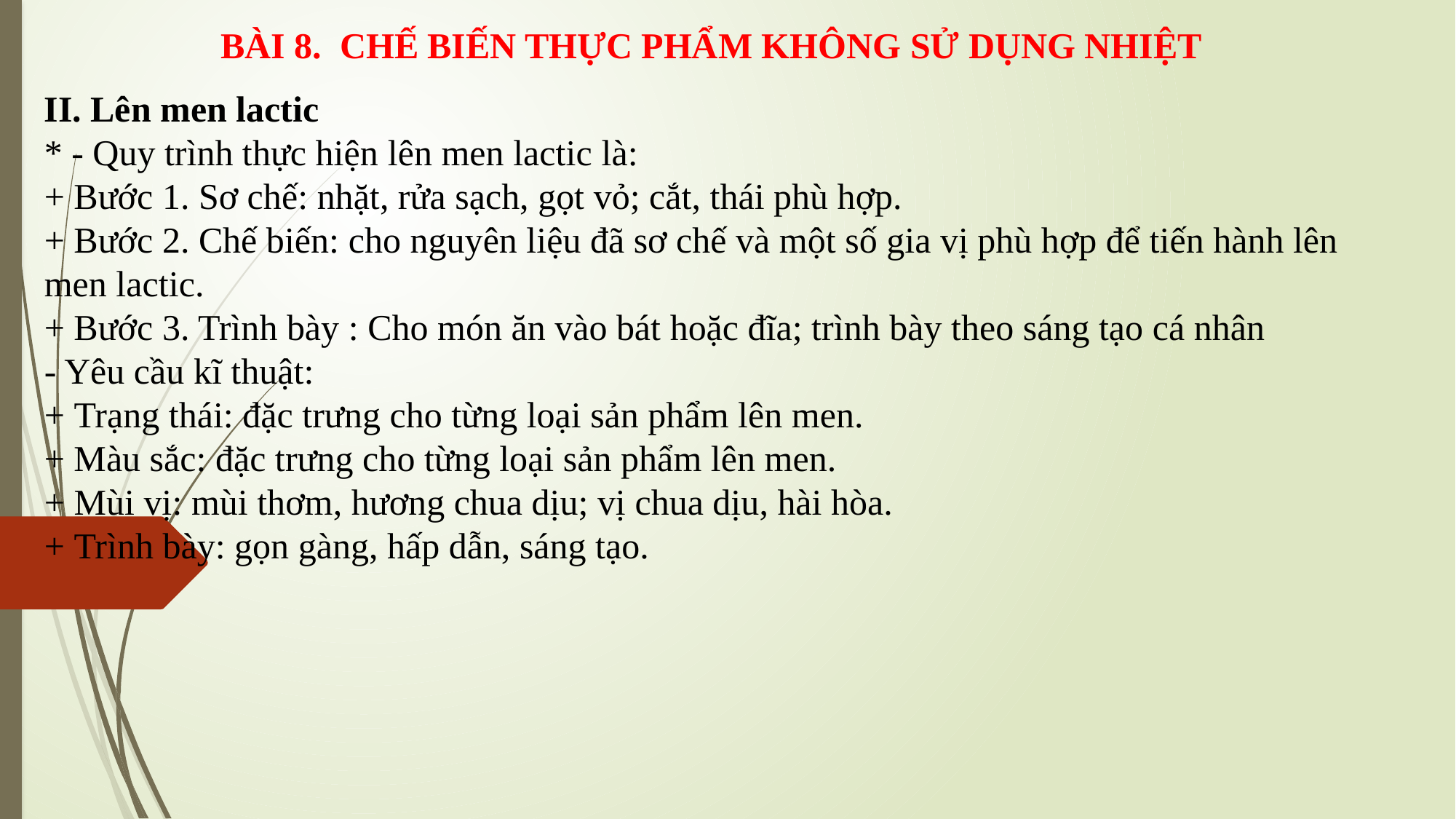

BÀI 8.  CHẾ BIẾN THỰC PHẨM KHÔNG SỬ DỤNG NHIỆT
II. Lên men lactic
* - Quy trình thực hiện lên men lactic là:
+ Bước 1. Sơ chế: nhặt, rửa sạch, gọt vỏ; cắt, thái phù hợp.
+ Bước 2. Chế biến: cho nguyên liệu đã sơ chế và một số gia vị phù hợp để tiến hành lên men lactic.
+ Bước 3. Trình bày : Cho món ăn vào bát hoặc đĩa; trình bày theo sáng tạo cá nhân
- Yêu cầu kĩ thuật:
+ Trạng thái: đặc trưng cho từng loại sản phẩm lên men.
+ Màu sắc: đặc trưng cho từng loại sản phẩm lên men.
+ Mùi vị: mùi thơm, hương chua dịu; vị chua dịu, hài hòa.
+ Trình bày: gọn gàng, hấp dẫn, sáng tạo.